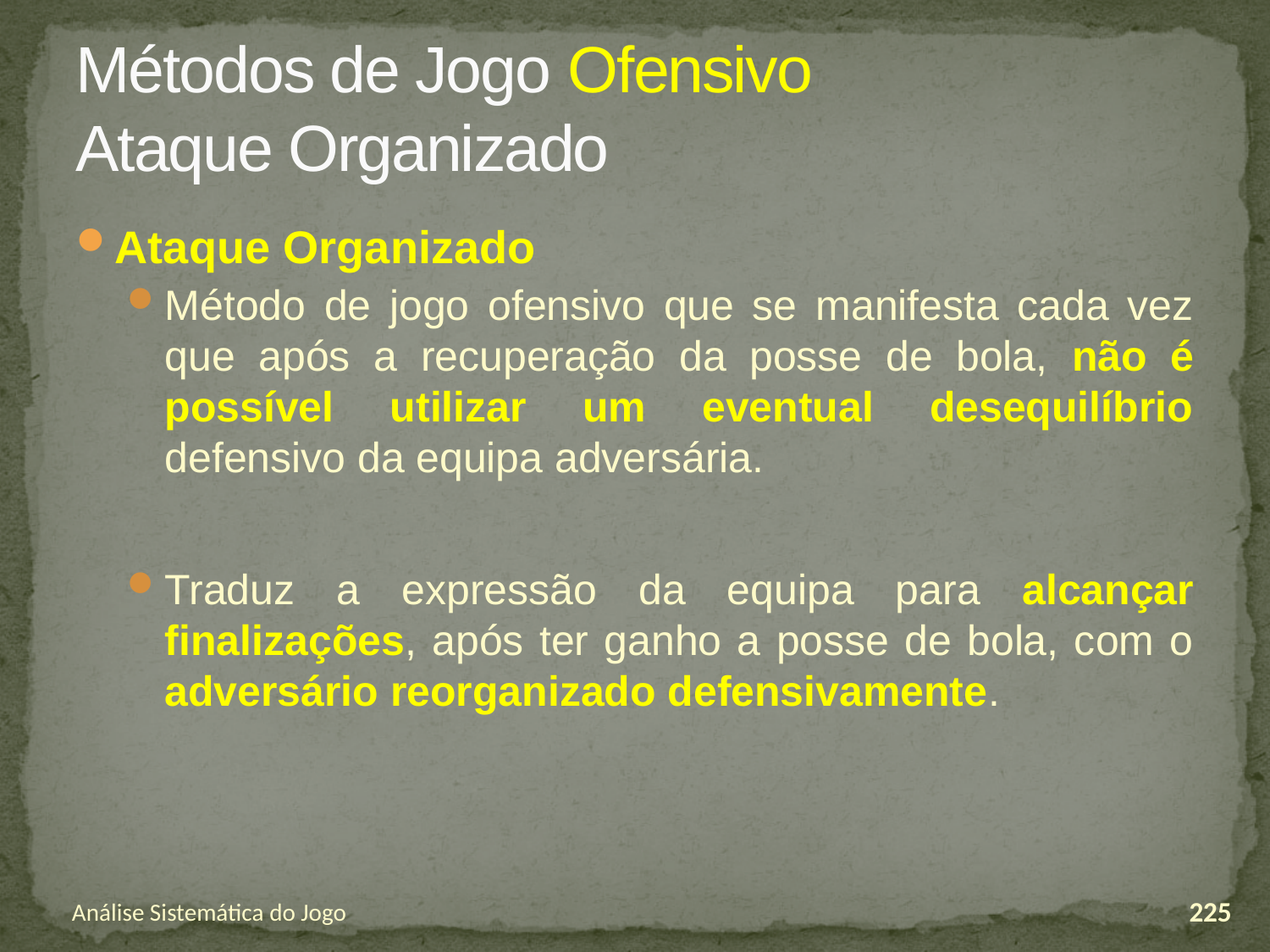

# Métodos de Jogo Ofensivo Ataque Organizado
Ataque Organizado
Método de jogo ofensivo que se manifesta cada vez que após a recuperação da posse de bola, não é possível utilizar um eventual desequilíbrio defensivo da equipa adversária.

Traduz a expressão da equipa para alcançar finalizações, após ter ganho a posse de bola, com o adversário reorganizado defensivamente.

Análise Sistemática do Jogo
225